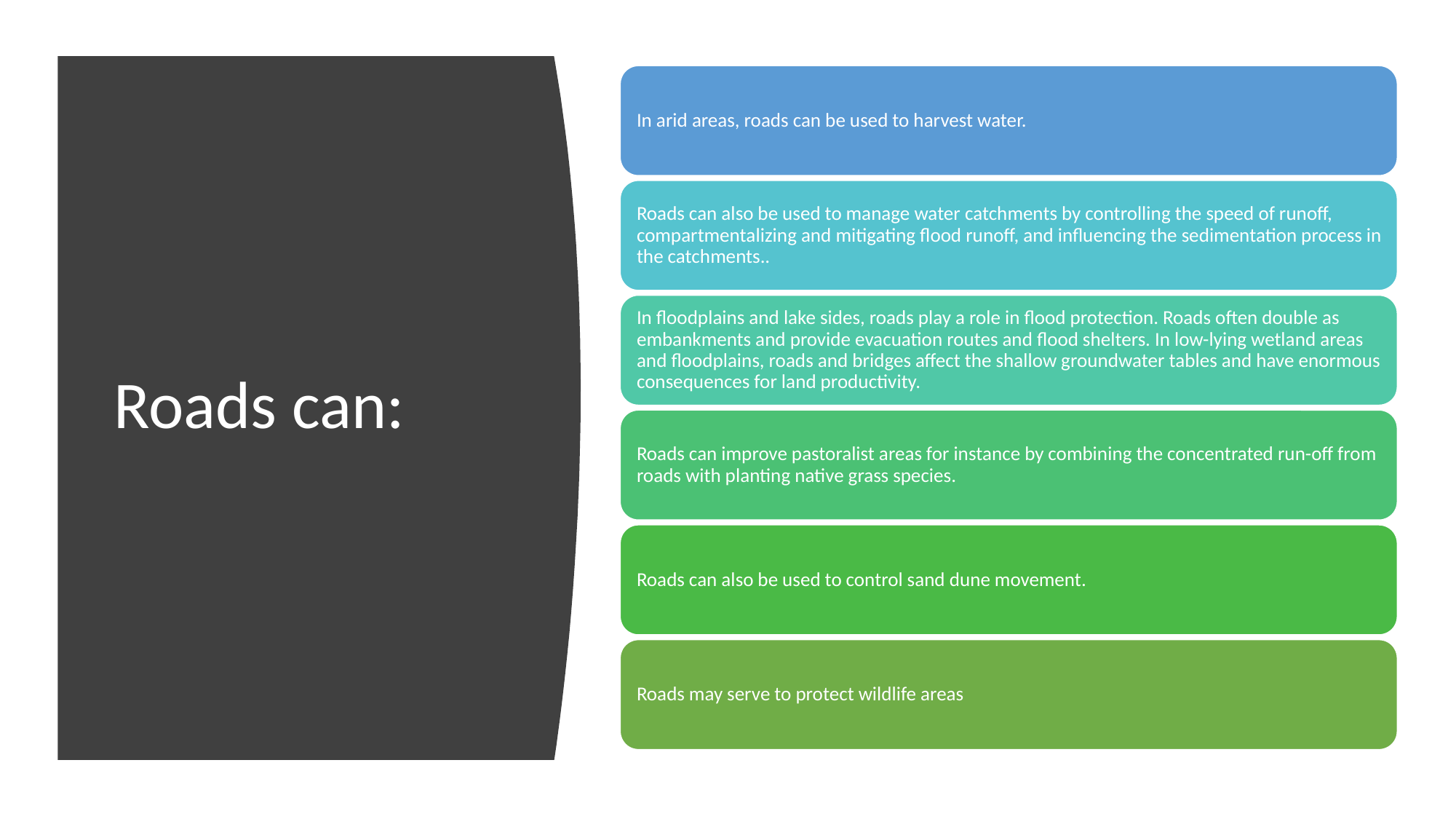

In arid areas, roads can be used to harvest water.
Roads can also be used to manage water catchments by controlling the speed of runoff, compartmentalizing and mitigating flood runoff, and influencing the sedimentation process in the catchments..
In floodplains and lake sides, roads play a role in flood protection. Roads often double as embankments and provide evacuation routes and flood shelters. In low-lying wetland areas and floodplains, roads and bridges affect the shallow groundwater tables and have enormous consequences for land productivity.
Roads can improve pastoralist areas for instance by combining the concentrated run-off from roads with planting native grass species.
Roads can also be used to control sand dune movement.
Roads may serve to protect wildlife areas

# Roads can: